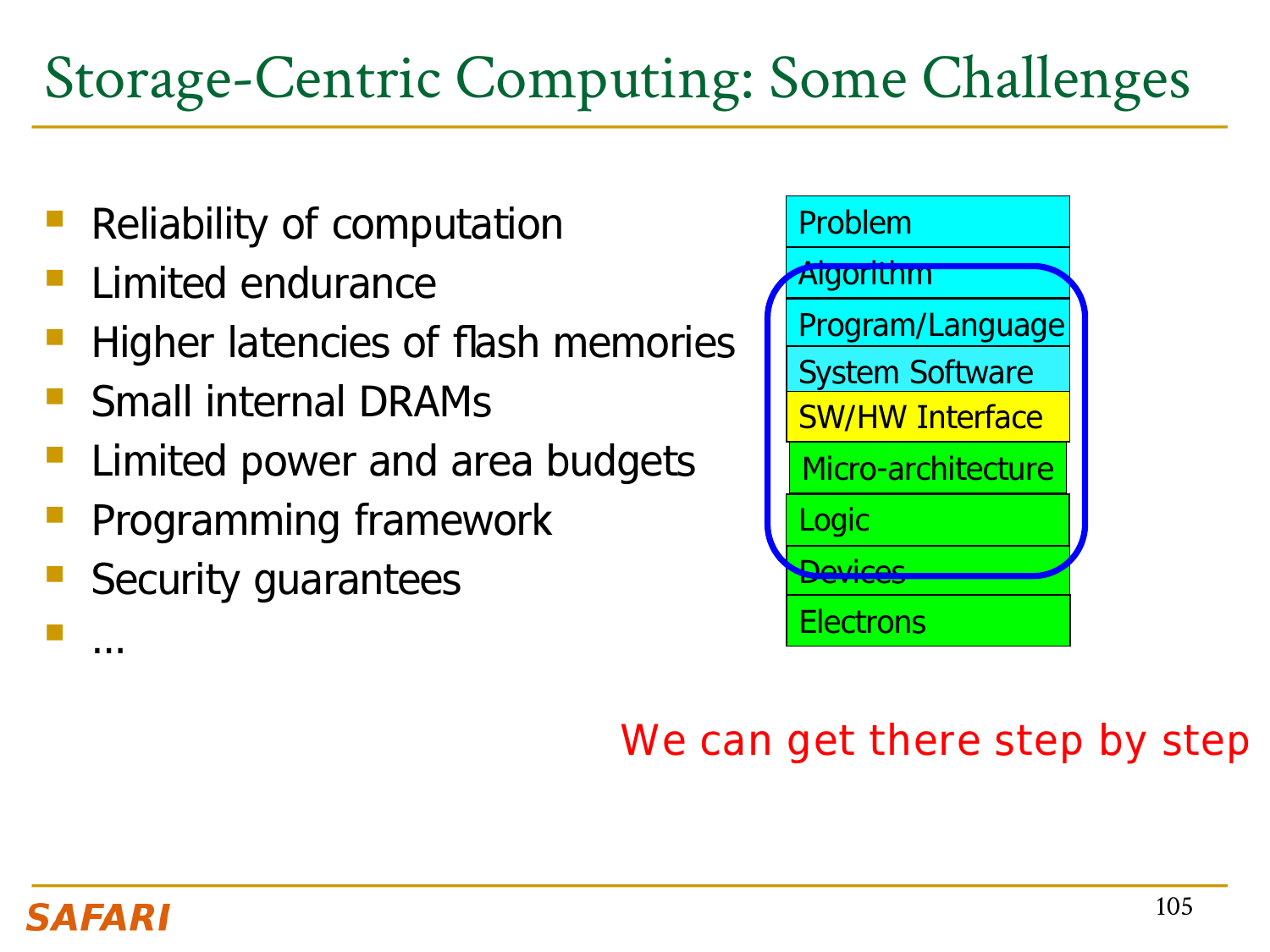

# Storage-Centric Computing: Some Challenges
Reliability of computation
Limited endurance
Higher latencies of flash memories
Small internal DRAMs
Limited power and area budgets
Programming framework
Security guarantees
…
Problem
Algorithm

Program/Language
System Software
SW/HW Interface
Micro-architecture
Logic

Devices
Electrons
We can get there step by step
105